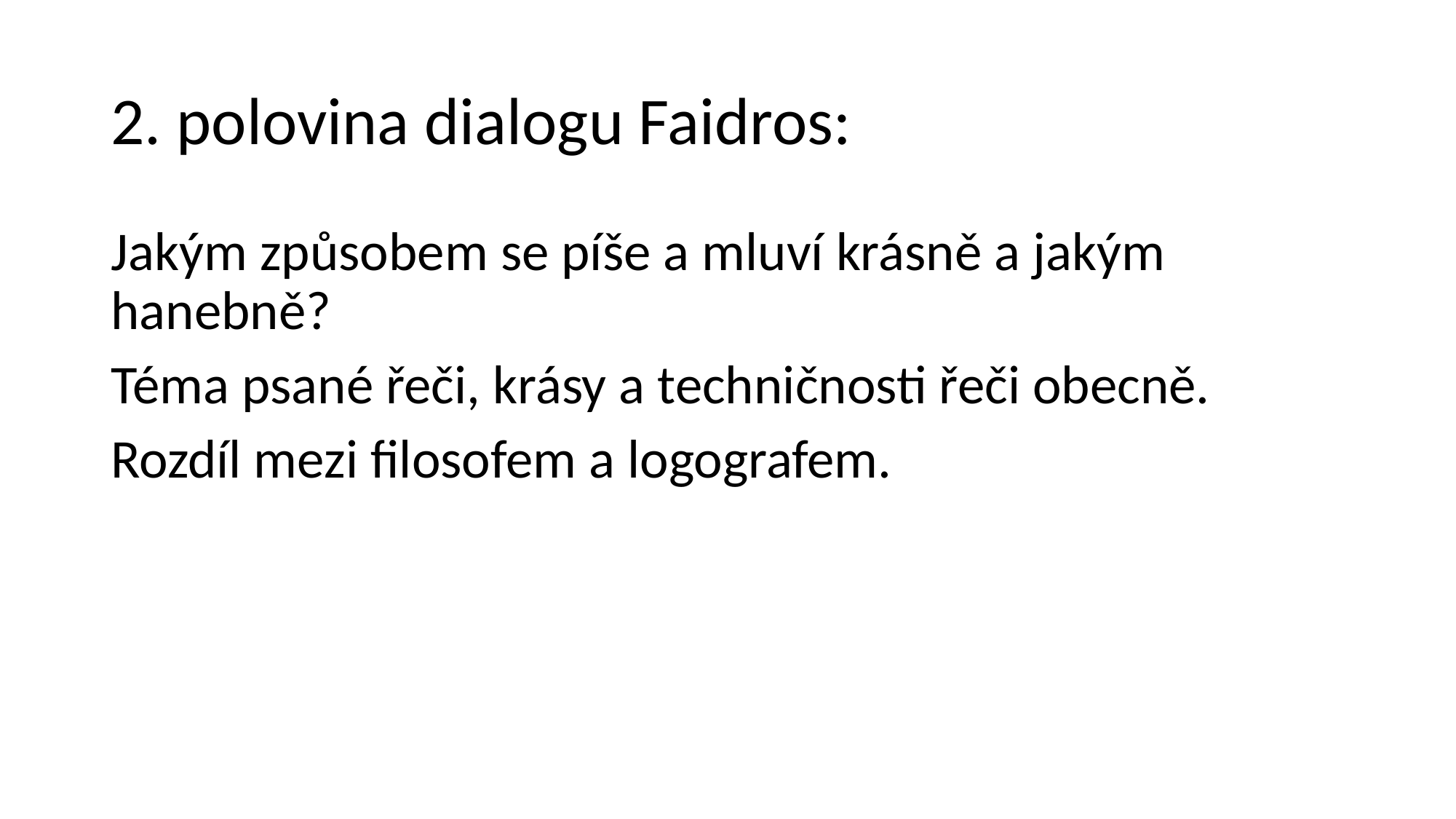

# 2. polovina dialogu Faidros:
Jakým způsobem se píše a mluví krásně a jakým hanebně?
Téma psané řeči, krásy a techničnosti řeči obecně.
Rozdíl mezi filosofem a logografem.